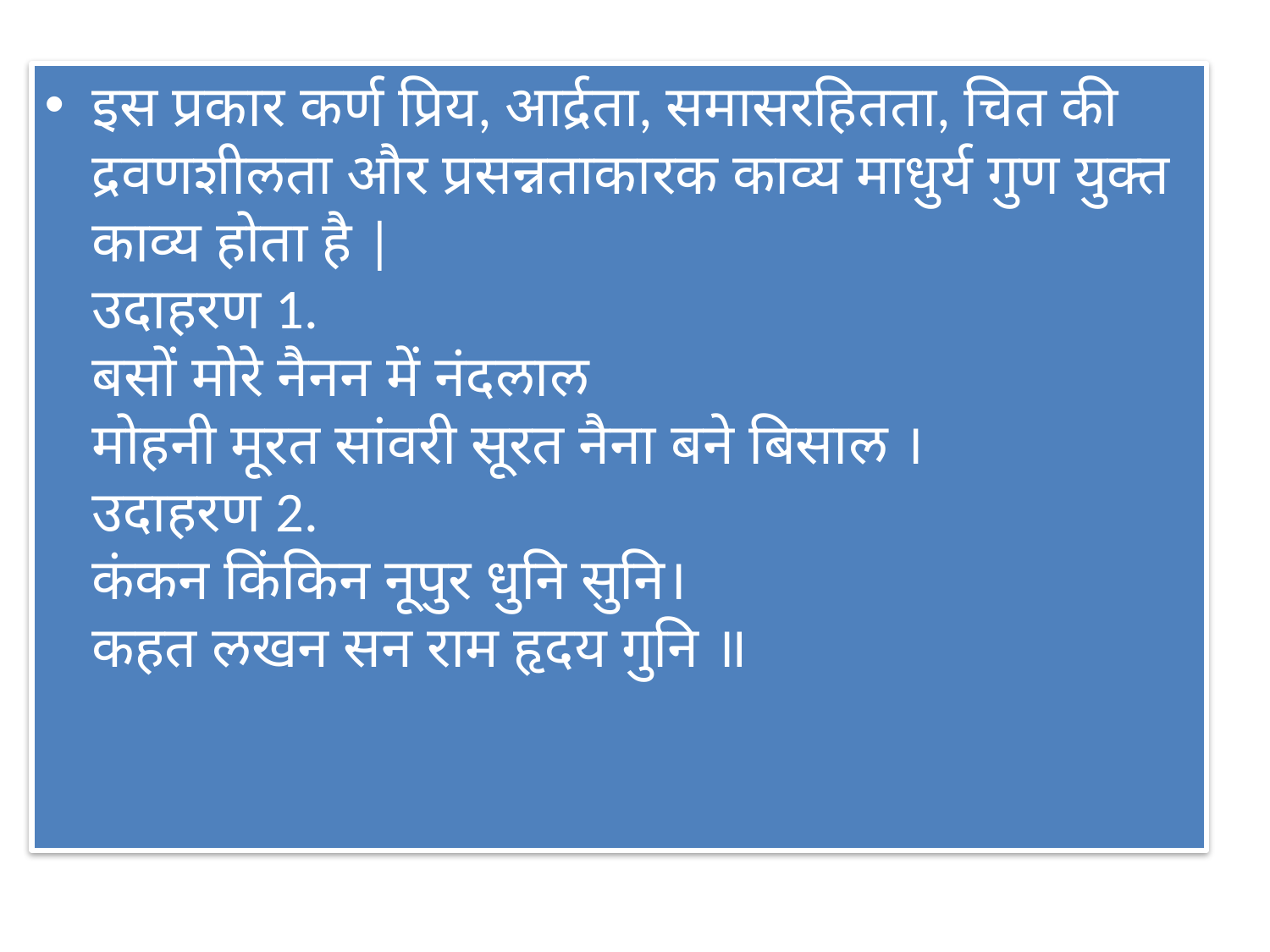

#
इस प्रकार कर्ण प्रिय, आर्द्रता, समासरहितता, चित की द्रवणशीलता और प्रसन्नताकारक काव्य माधुर्य गुण युक्त काव्य होता है |
उदाहरण 1.
बसों मोरे नैनन में नंदलाल
मोहनी मूरत सांवरी सूरत नैना बने बिसाल ।
उदाहरण 2.
कंकन किंकिन नूपुर धुनि सुनि।
कहत लखन सन राम हृदय गुनि ॥